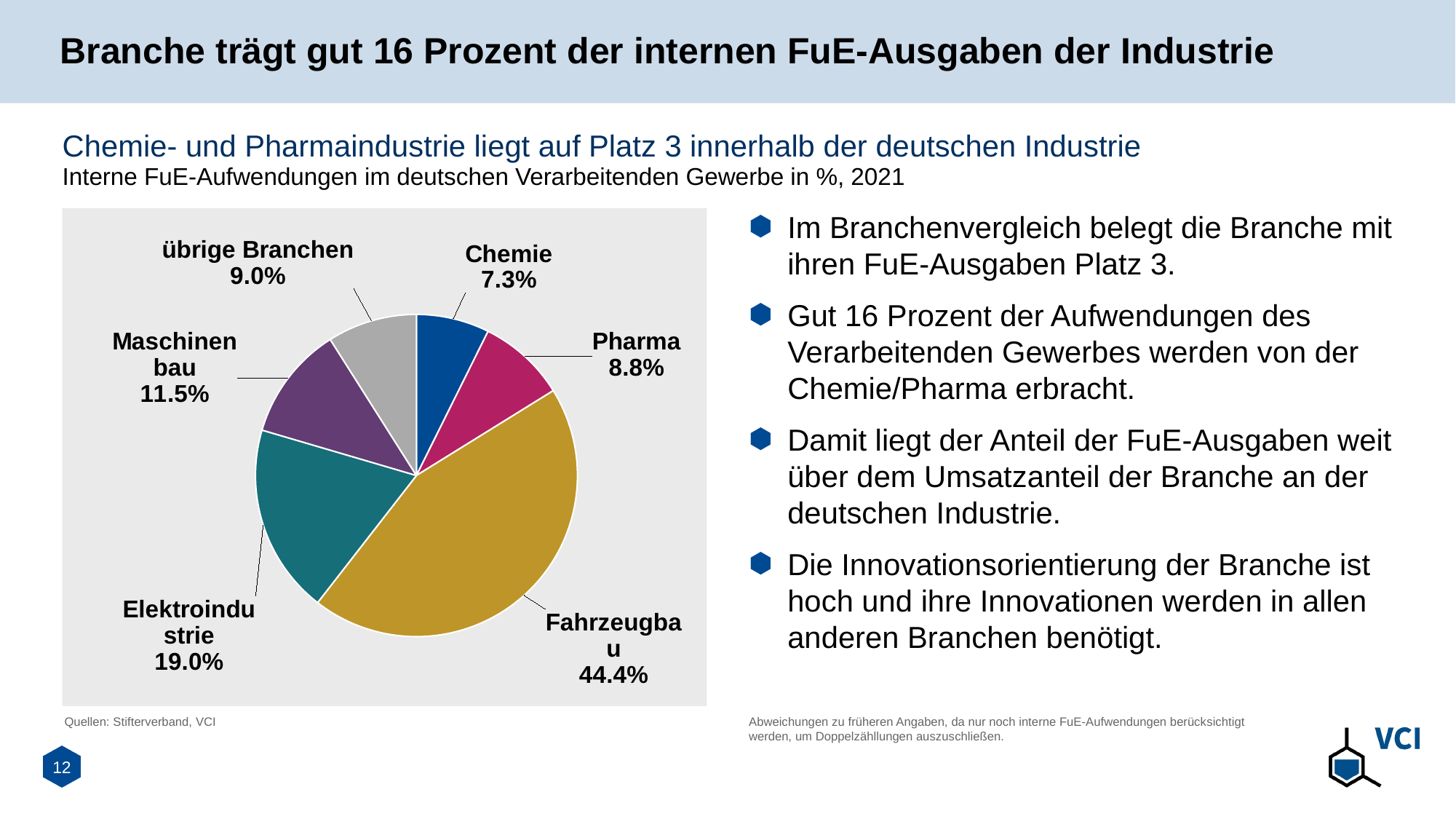

# Branche trägt gut 16 Prozent der internen FuE-Ausgaben der Industrie
Chemie- und Pharmaindustrie liegt auf Platz 3 innerhalb der deutschen Industrie
Interne FuE-Aufwendungen im deutschen Verarbeitenden Gewerbe in %, 2021
Im Branchenvergleich belegt die Branche mit ihren FuE-Ausgaben Platz 3.
Gut 16 Prozent der Aufwendungen des Verarbeitenden Gewerbes werden von der Chemie/Pharma erbracht.
Damit liegt der Anteil der FuE-Ausgaben weit über dem Umsatzanteil der Branche an der deutschen Industrie.
Die Innovationsorientierung der Branche ist hoch und ihre Innovationen werden in allen anderen Branchen benötigt.

### Chart

| Category |  |
|---|---|
| Chemie | 4.599 |
| Pharma | 5.527 |
| Fahrzeugbau | 27.785 |
| Elektroindustrie | 11.919 |
| Maschinenbau | 7.175 |
| übrige Branchen | 5.633000000000003 |
Quellen: Stifterverband, VCI
Abweichungen zu früheren Angaben, da nur noch interne FuE-Aufwendungen berücksichtigt werden, um Doppelzähllungen auszuschließen.

12